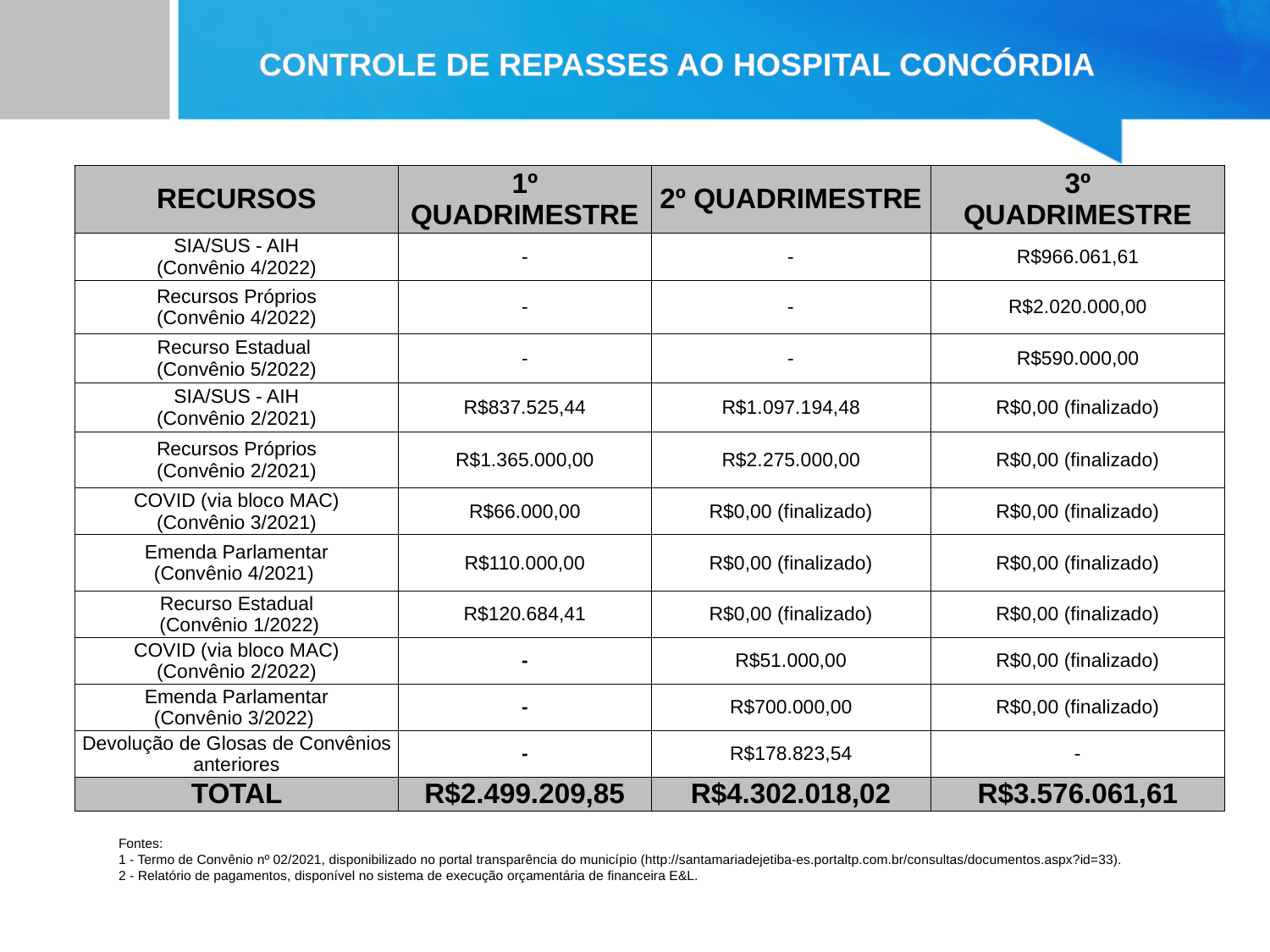

CONTROLE DE REPASSES AO HOSPITAL CONCÓRDIA
| RECURSOS | 1º QUADRIMESTRE | 2º QUADRIMESTRE | 3º QUADRIMESTRE |
| --- | --- | --- | --- |
| SIA/SUS - AIH (Convênio 4/2022) | - | - | R$966.061,61 |
| Recursos Próprios (Convênio 4/2022) | - | - | R$2.020.000,00 |
| Recurso Estadual (Convênio 5/2022) | - | - | R$590.000,00 |
| SIA/SUS - AIH (Convênio 2/2021) | R$837.525,44 | R$1.097.194,48 | R$0,00 (finalizado) |
| Recursos Próprios (Convênio 2/2021) | R$1.365.000,00 | R$2.275.000,00 | R$0,00 (finalizado) |
| COVID (via bloco MAC) (Convênio 3/2021) | R$66.000,00 | R$0,00 (finalizado) | R$0,00 (finalizado) |
| Emenda Parlamentar (Convênio 4/2021) | R$110.000,00 | R$0,00 (finalizado) | R$0,00 (finalizado) |
| Recurso Estadual (Convênio 1/2022) | R$120.684,41 | R$0,00 (finalizado) | R$0,00 (finalizado) |
| COVID (via bloco MAC) (Convênio 2/2022) | - | R$51.000,00 | R$0,00 (finalizado) |
| Emenda Parlamentar (Convênio 3/2022) | - | R$700.000,00 | R$0,00 (finalizado) |
| Devolução de Glosas de Convênios anteriores | - | R$178.823,54 | - |
| TOTAL | R$2.499.209,85 | R$4.302.018,02 | R$3.576.061,61 |
Fontes:
1 - Termo de Convênio nº 02/2021, disponibilizado no portal transparência do município (http://santamariadejetiba-es.portaltp.com.br/consultas/documentos.aspx?id=33).
2 - Relatório de pagamentos, disponível no sistema de execução orçamentária de financeira E&L.